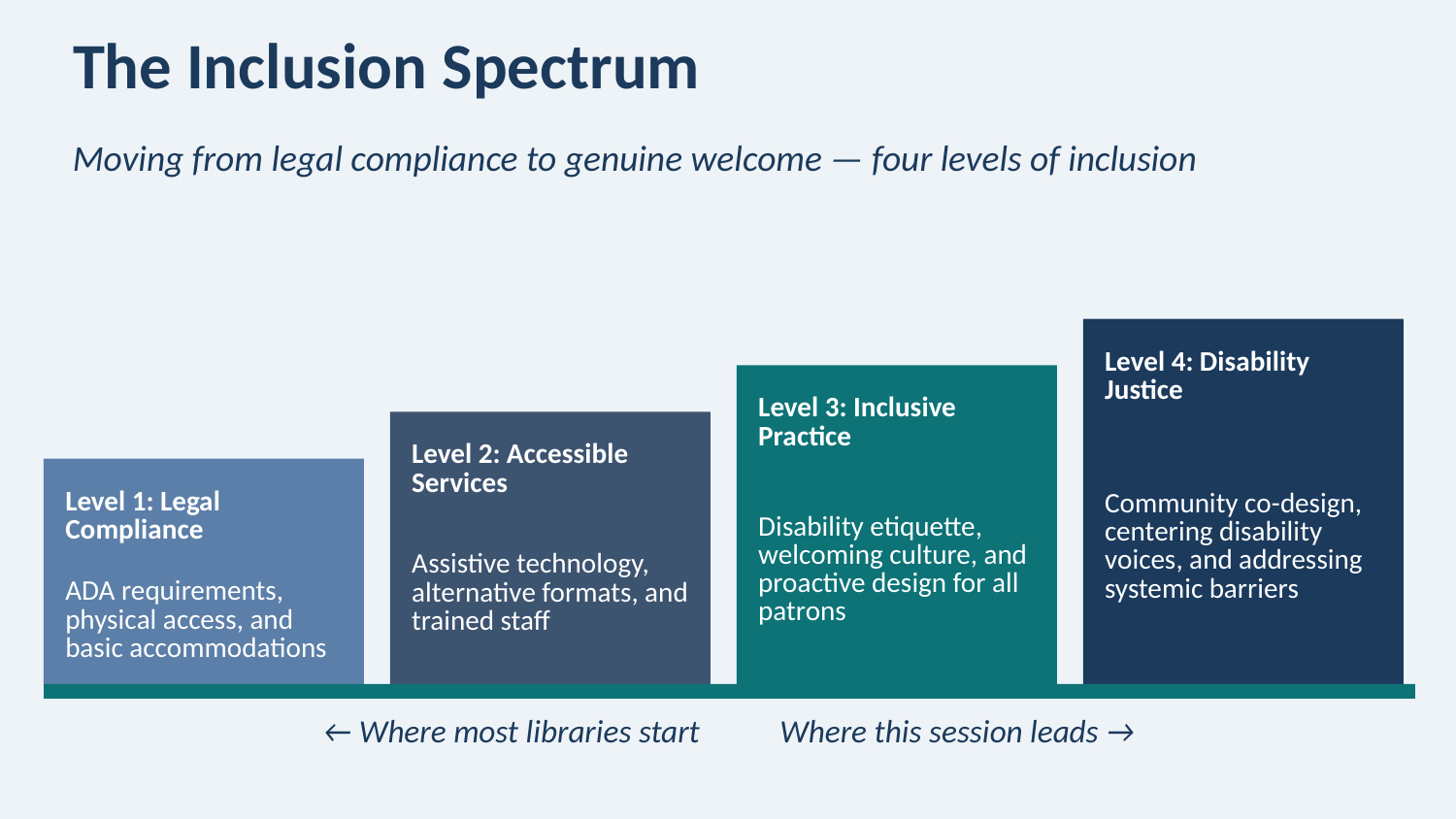

The Inclusion Spectrum
Moving from legal compliance to genuine welcome — four levels of inclusion

Level 4: Disability Justice

Level 3: Inclusive Practice

Level 2: Accessible Services
Community co-design, centering disability voices, and addressing systemic barriers

Level 1: Legal Compliance
Disability etiquette, welcoming culture, and proactive design for all patrons
Assistive technology, alternative formats, and trained staff
ADA requirements, physical access, and basic accommodations

← Where most libraries start           Where this session leads →